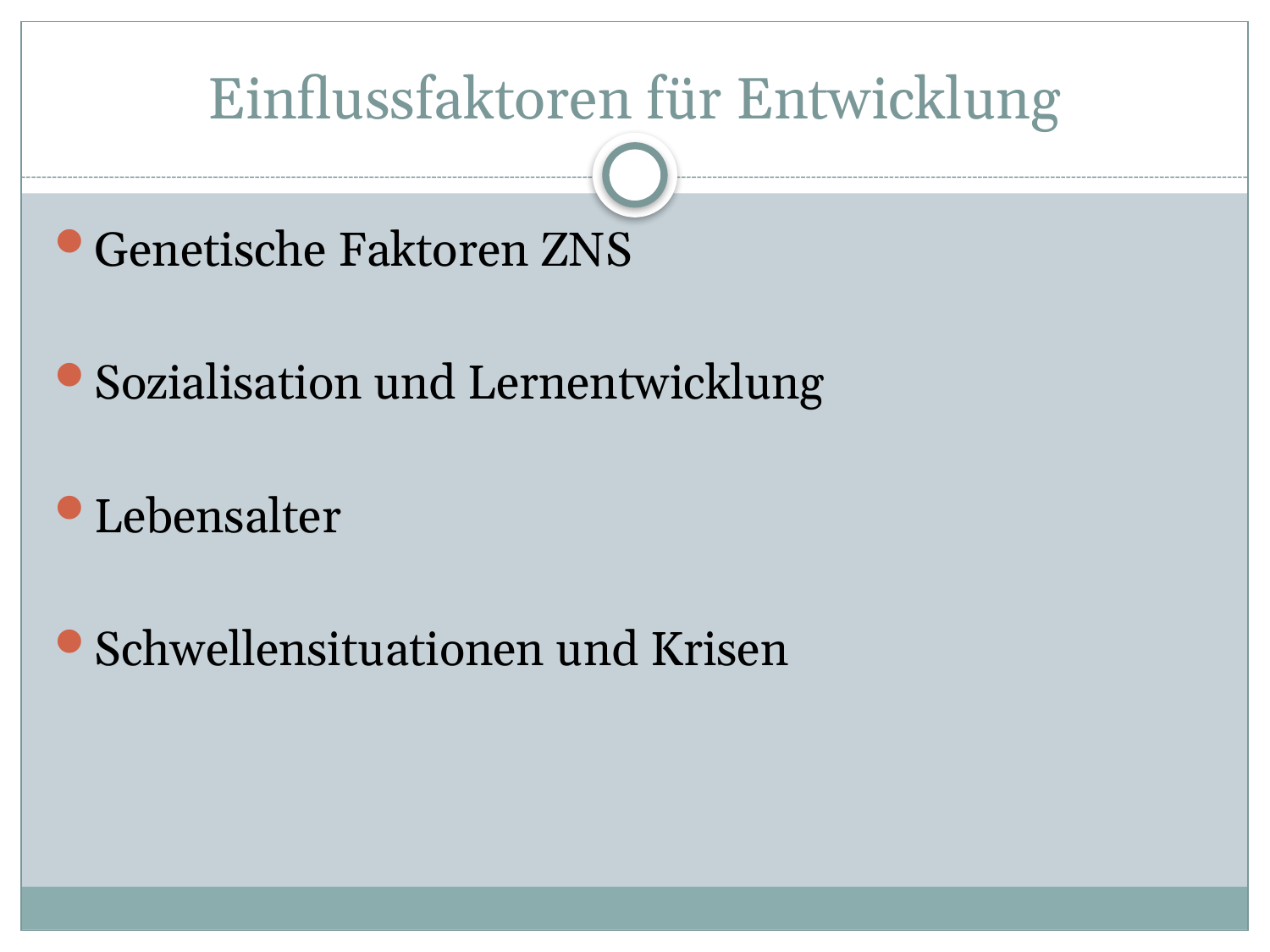

# Einflussfaktoren für Entwicklung
Genetische Faktoren ZNS

Sozialisation und Lernentwicklung

Lebensalter

Schwellensituationen und Krisen